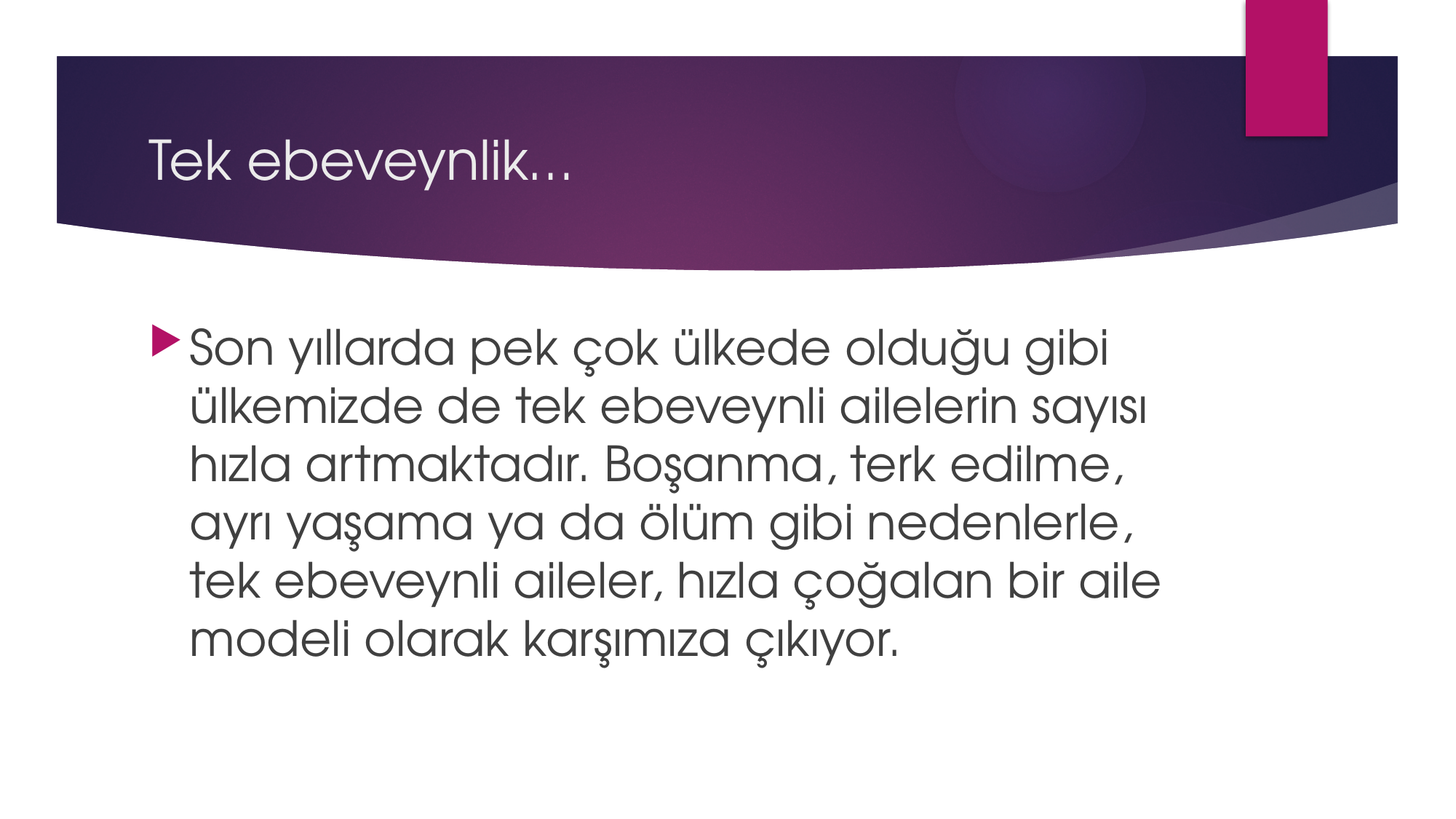

# Tek ebeveynlik…
Son yıllarda pek çok ülkede olduğu gibi ülkemizde de tek ebeveynli ailelerin sayısı hızla artmaktadır. Boşanma, terk edilme, ayrı yaşama ya da ölüm gibi nedenlerle, tek ebeveynli aileler, hızla çoğalan bir aile modeli olarak karşımıza çıkıyor.